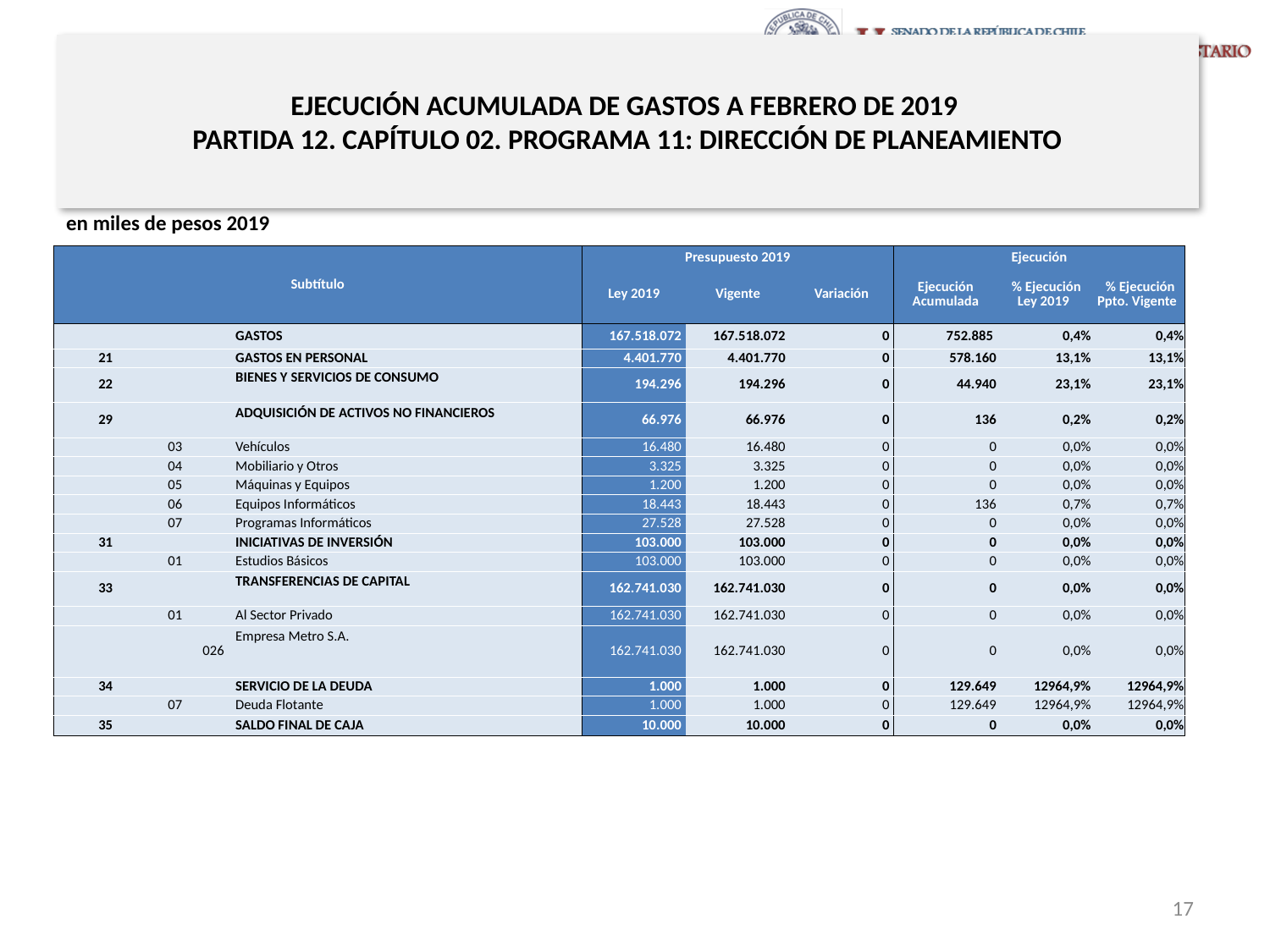

# EJECUCIÓN ACUMULADA DE GASTOS A FEBRERO DE 2019 PARTIDA 12. CAPÍTULO 02. PROGRAMA 11: DIRECCIÓN DE PLANEAMIENTO
en miles de pesos 2019
| Subtítulo |  |  |  | Presupuesto 2019 |  |  | Ejecución |  |  |
| --- | --- | --- | --- | --- | --- | --- | --- | --- | --- |
|  |  |  |  | Ley 2019 | Vigente | Variación | Ejecución Acumulada | % Ejecución Ley 2019 | % Ejecución Ppto. Vigente |
|  |  |  | GASTOS | 167.518.072 | 167.518.072 | 0 | 752.885 | 0,4% | 0,4% |
| 21 |  |  | GASTOS EN PERSONAL | 4.401.770 | 4.401.770 | 0 | 578.160 | 13,1% | 13,1% |
| 22 |  |  | BIENES Y SERVICIOS DE CONSUMO | 194.296 | 194.296 | 0 | 44.940 | 23,1% | 23,1% |
| 29 |  |  | ADQUISICIÓN DE ACTIVOS NO FINANCIEROS | 66.976 | 66.976 | 0 | 136 | 0,2% | 0,2% |
|  | 03 |  | Vehículos | 16.480 | 16.480 | 0 | 0 | 0,0% | 0,0% |
|  | 04 |  | Mobiliario y Otros | 3.325 | 3.325 | 0 | 0 | 0,0% | 0,0% |
|  | 05 |  | Máquinas y Equipos | 1.200 | 1.200 | 0 | 0 | 0,0% | 0,0% |
|  | 06 |  | Equipos Informáticos | 18.443 | 18.443 | 0 | 136 | 0,7% | 0,7% |
|  | 07 |  | Programas Informáticos | 27.528 | 27.528 | 0 | 0 | 0,0% | 0,0% |
| 31 |  |  | INICIATIVAS DE INVERSIÓN | 103.000 | 103.000 | 0 | 0 | 0,0% | 0,0% |
|  | 01 |  | Estudios Básicos | 103.000 | 103.000 | 0 | 0 | 0,0% | 0,0% |
| 33 |  |  | TRANSFERENCIAS DE CAPITAL | 162.741.030 | 162.741.030 | 0 | 0 | 0,0% | 0,0% |
|  | 01 |  | Al Sector Privado | 162.741.030 | 162.741.030 | 0 | 0 | 0,0% | 0,0% |
|  |  | 026 | Empresa Metro S.A. | 162.741.030 | 162.741.030 | 0 | 0 | 0,0% | 0,0% |
| 34 |  |  | SERVICIO DE LA DEUDA | 1.000 | 1.000 | 0 | 129.649 | 12964,9% | 12964,9% |
|  | 07 |  | Deuda Flotante | 1.000 | 1.000 | 0 | 129.649 | 12964,9% | 12964,9% |
| 35 |  |  | SALDO FINAL DE CAJA | 10.000 | 10.000 | 0 | 0 | 0,0% | 0,0% |
Fuente: Elaboración propia en base  a Informes de ejecución presupuestaria mensual de DIPRES
17